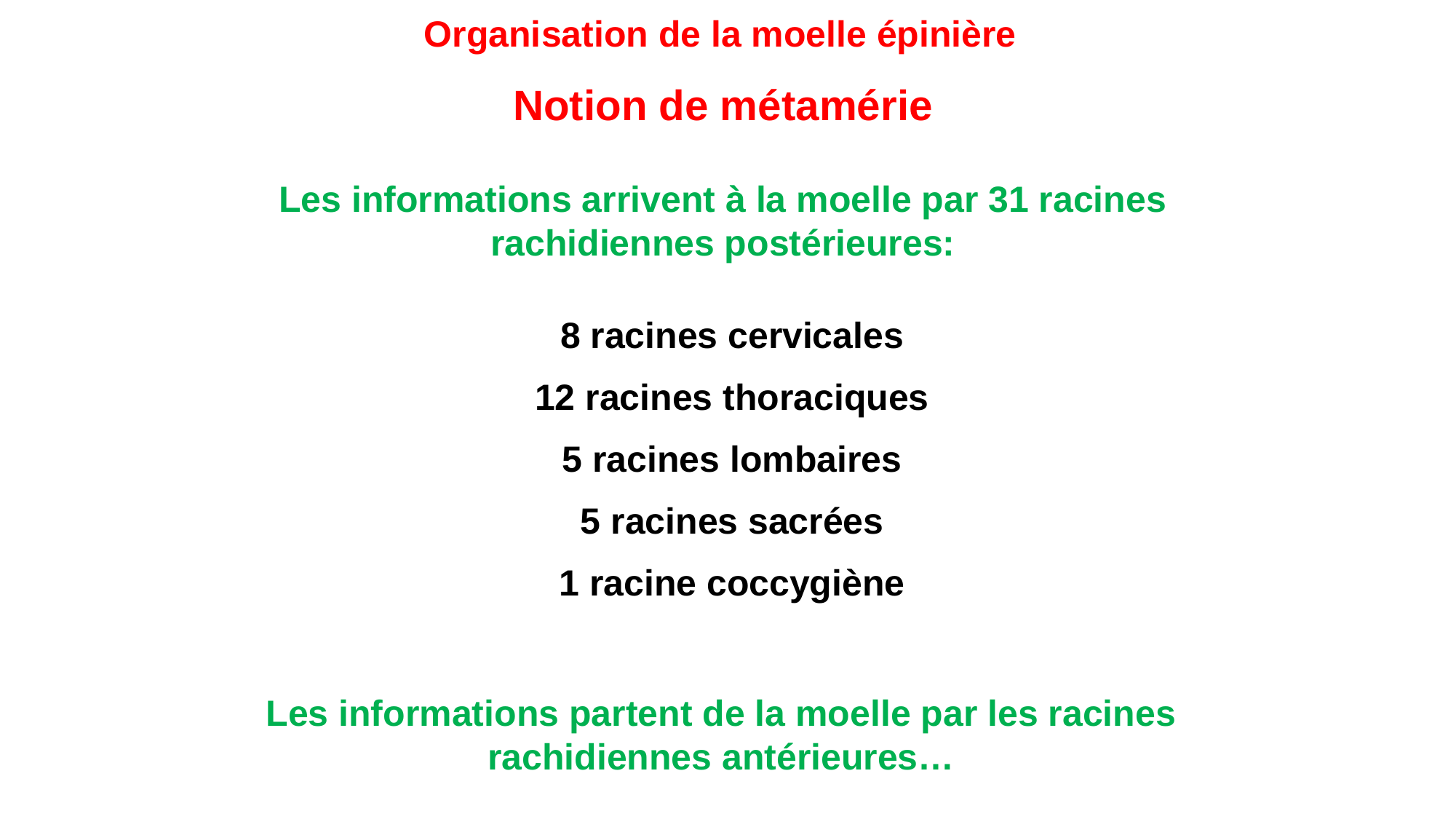

Organisation de la moelle épinière
Notion de métamérie
Les informations arrivent à la moelle par 31 racines rachidiennes postérieures:
8 racines cervicales
12 racines thoraciques
5 racines lombaires
5 racines sacrées
1 racine coccygiène
Les informations partent de la moelle par les racines rachidiennes antérieures…